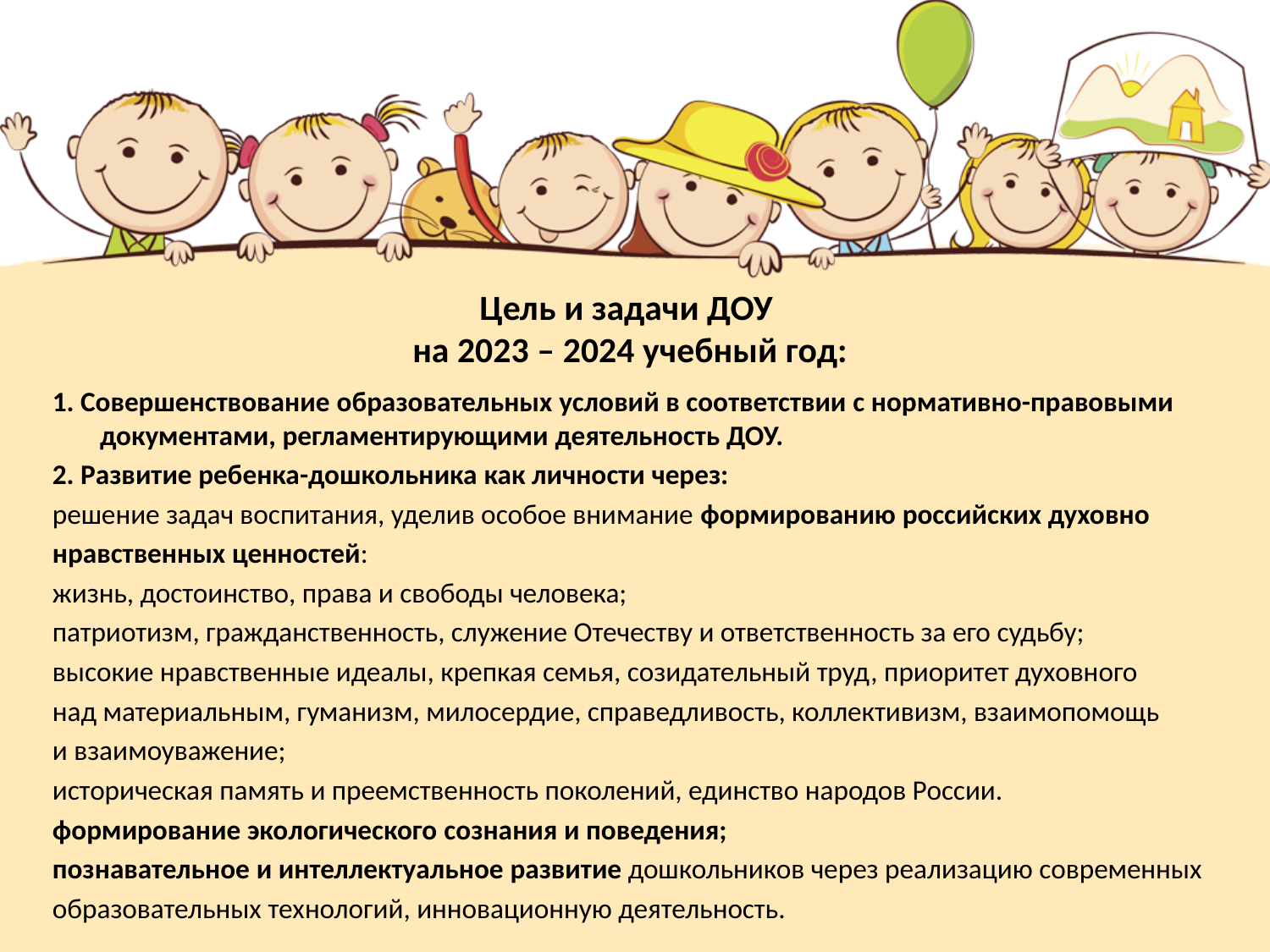

# Цель и задачи ДОУ на 2023 – 2024 учебный год:
1. Совершенствование образовательных условий в соответствии с нормативно-правовыми документами, регламентирующими деятельность ДОУ.
2. Развитие ребенка-дошкольника как личности через:
решение задач воспитания, уделив особое внимание формированию российских духовно
нравственных ценностей:
жизнь, достоинство, права и свободы человека;
патриотизм, гражданственность, служение Отечеству и ответственность за его судьбу;
высокие нравственные идеалы, крепкая семья, созидательный труд, приоритет духовного
над материальным, гуманизм, милосердие, справедливость, коллективизм, взаимопомощь
и взаимоуважение;
историческая память и преемственность поколений, единство народов России.
формирование экологического сознания и поведения;
познавательное и интеллектуальное развитие дошкольников через реализацию современных
образовательных технологий, инновационную деятельность.